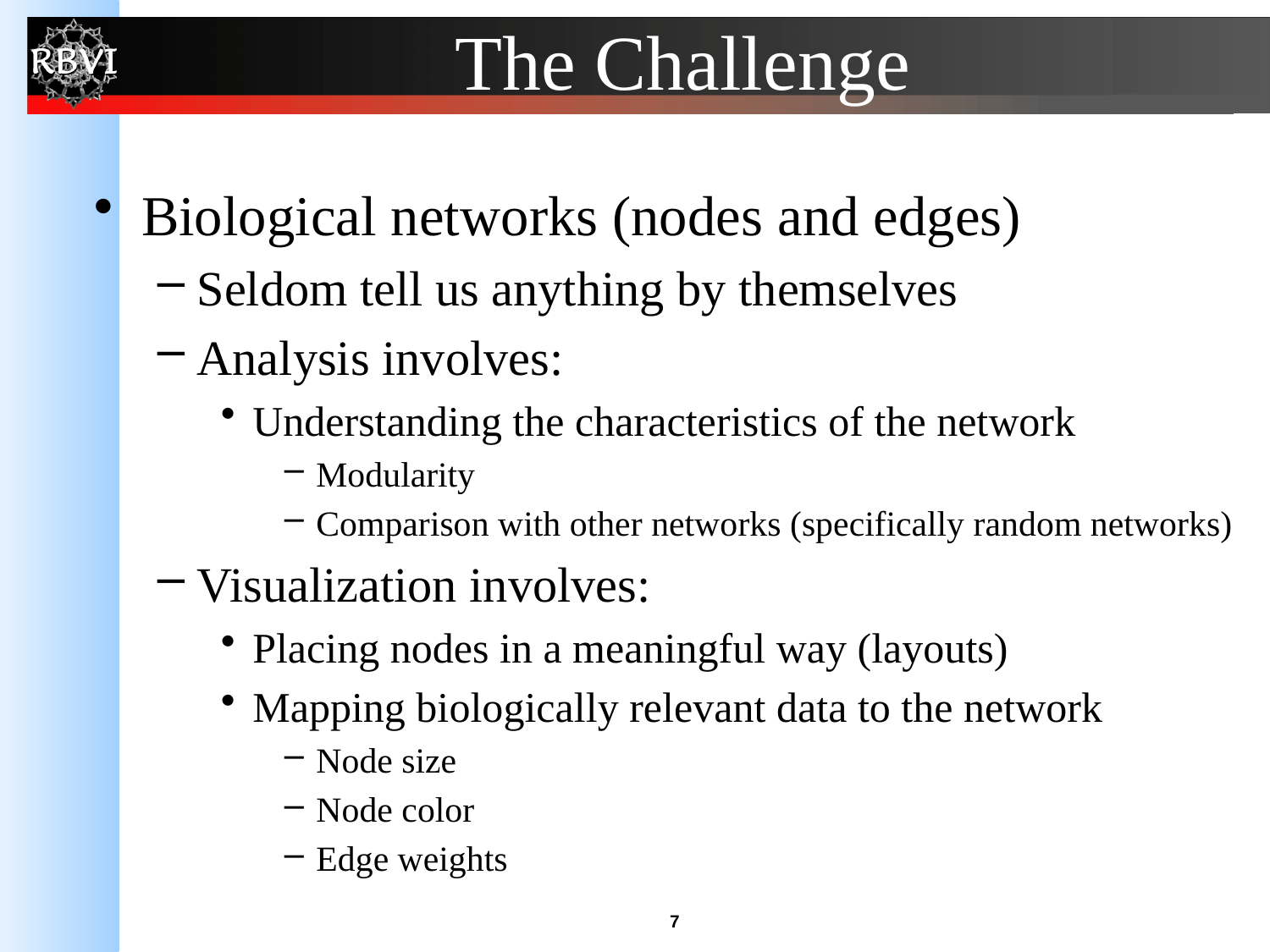

# The Challenge
Biological networks (nodes and edges)
Seldom tell us anything by themselves
Analysis involves:
Understanding the characteristics of the network
Modularity
Comparison with other networks (specifically random networks)
Visualization involves:
Placing nodes in a meaningful way (layouts)
Mapping biologically relevant data to the network
Node size
Node color
Edge weights